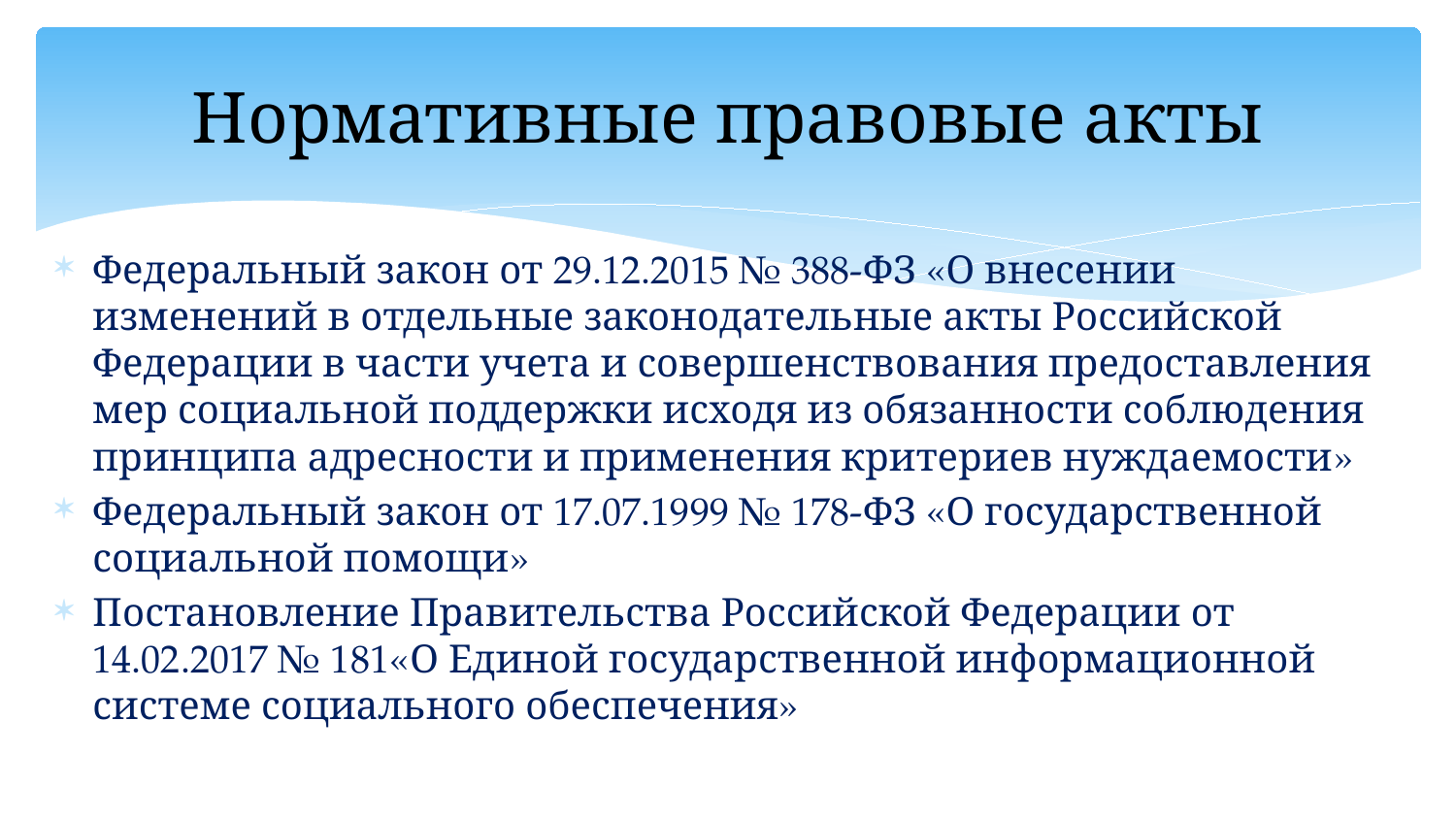

# Нормативные правовые акты
Федеральный закон от 29.12.2015 № 388-ФЗ «О внесении изменений в отдельные законодательные акты Российской Федерации в части учета и совершенствования предоставления мер социальной поддержки исходя из обязанности соблюдения принципа адресности и применения критериев нуждаемости»
Федеральный закон от 17.07.1999 № 178-ФЗ «О государственной социальной помощи»
Постановление Правительства Российской Федерации от 14.02.2017 № 181«О Единой государственной информационной системе социального обеспечения»